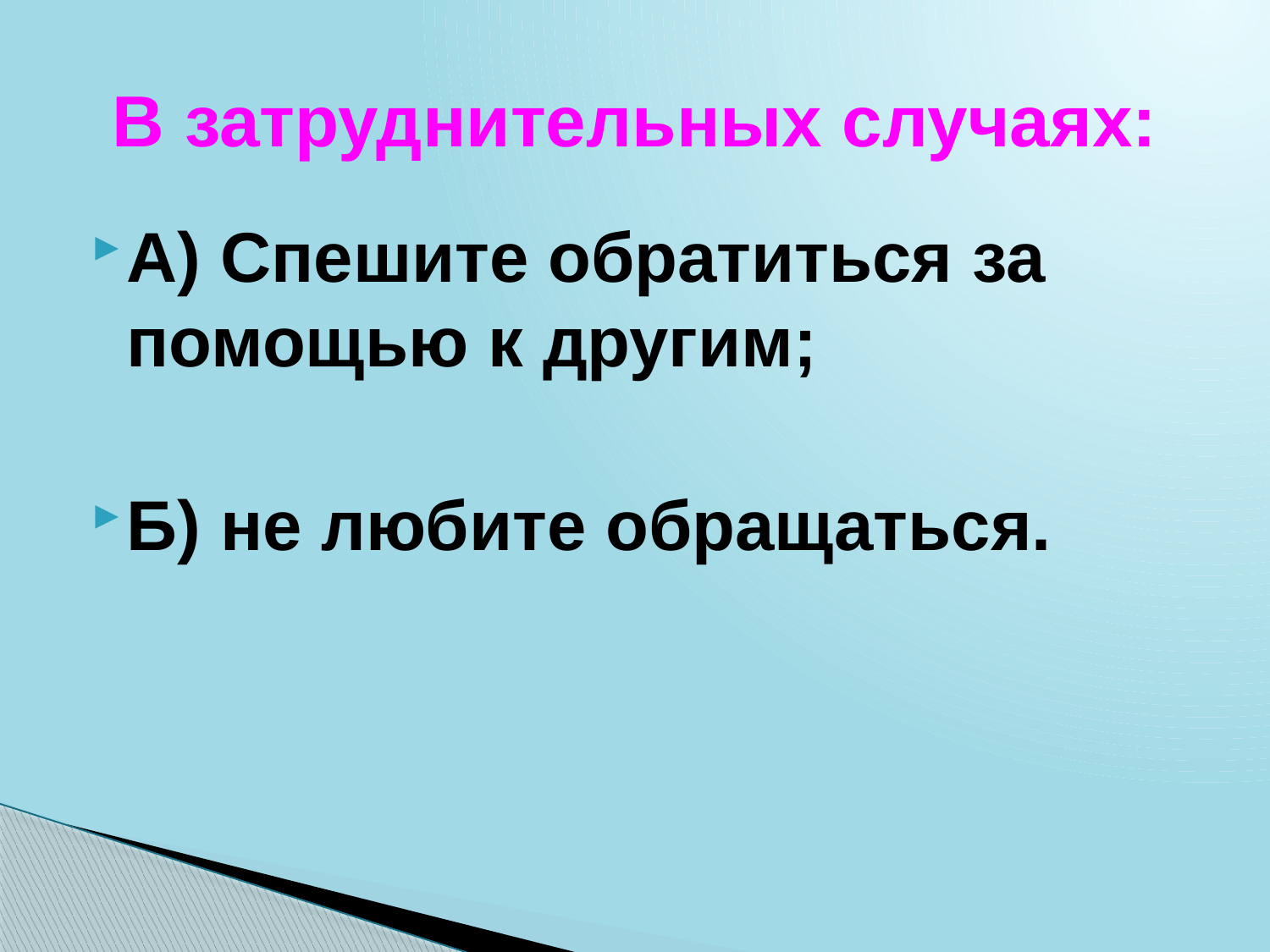

# В затруднительных случаях:
А) Спешите обратиться за помощью к другим;

Б) не любите обращаться.